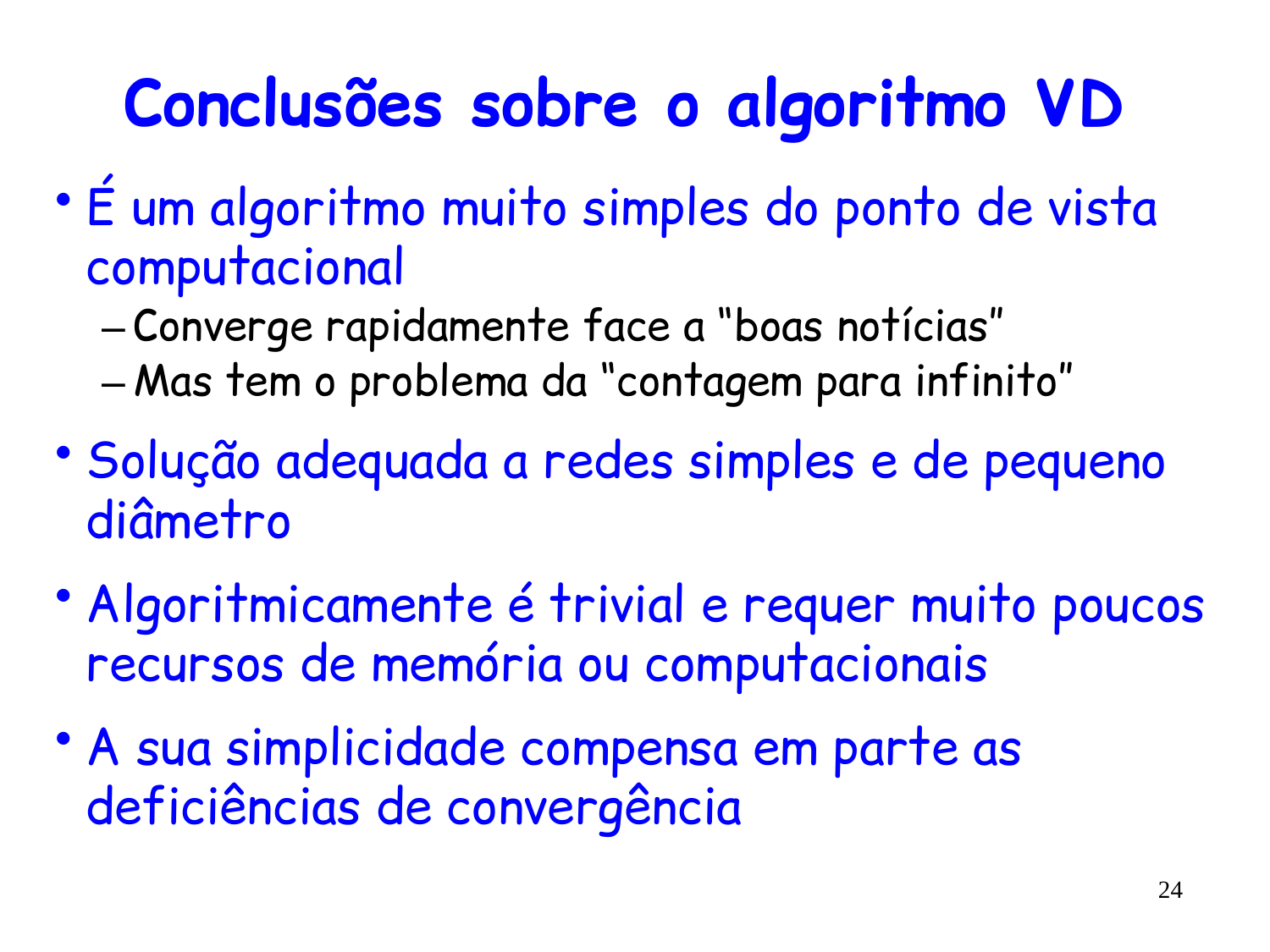

# Conclusões sobre o algoritmo VD
É um algoritmo muito simples do ponto de vista computacional
Converge rapidamente face a “boas notícias”
Mas tem o problema da “contagem para infinito”
Solução adequada a redes simples e de pequeno diâmetro
Algoritmicamente é trivial e requer muito poucos recursos de memória ou computacionais
A sua simplicidade compensa em parte as deficiências de convergência

24